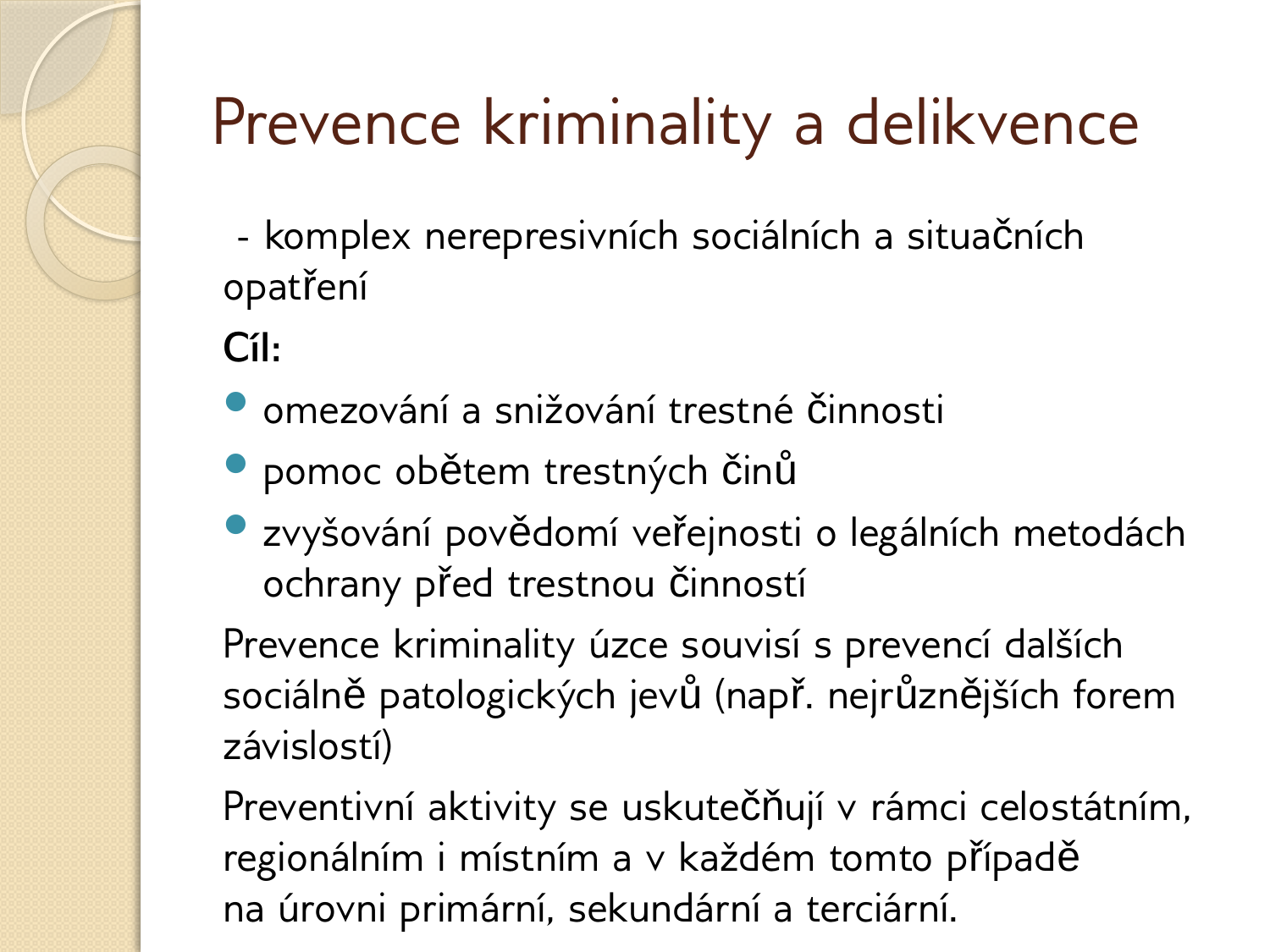

# Prevence kriminality a delikvence
 - komplex nerepresivních sociálních a situačních opatření
Cíl:
omezování a snižování trestné činnosti
pomoc obětem trestných činů
zvyšování povědomí veřejnosti o legálních metodách ochrany před trestnou činností
Prevence kriminality úzce souvisí s prevencí dalších sociálně patologických jevů (např. nejrůznějších forem závislostí)
Preventivní aktivity se uskutečňují v rámci celostátním, regionálním i místním a v každém tomto případě na úrovni primární, sekundární a terciární.